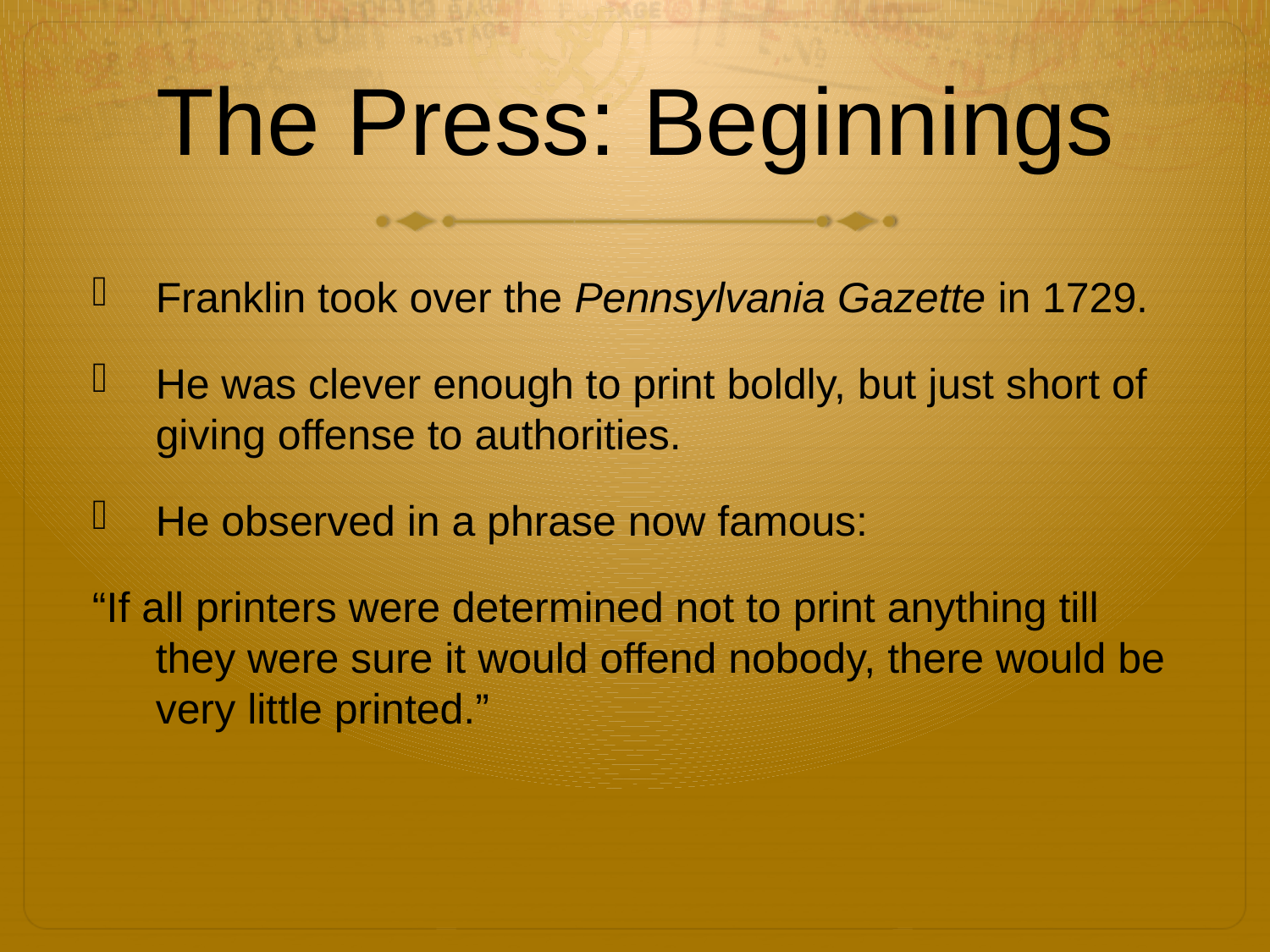

# The Press: Beginnings
Franklin took over the Pennsylvania Gazette in 1729.
He was clever enough to print boldly, but just short of giving offense to authorities.
He observed in a phrase now famous:
“If all printers were determined not to print anything till they were sure it would offend nobody, there would be very little printed.”